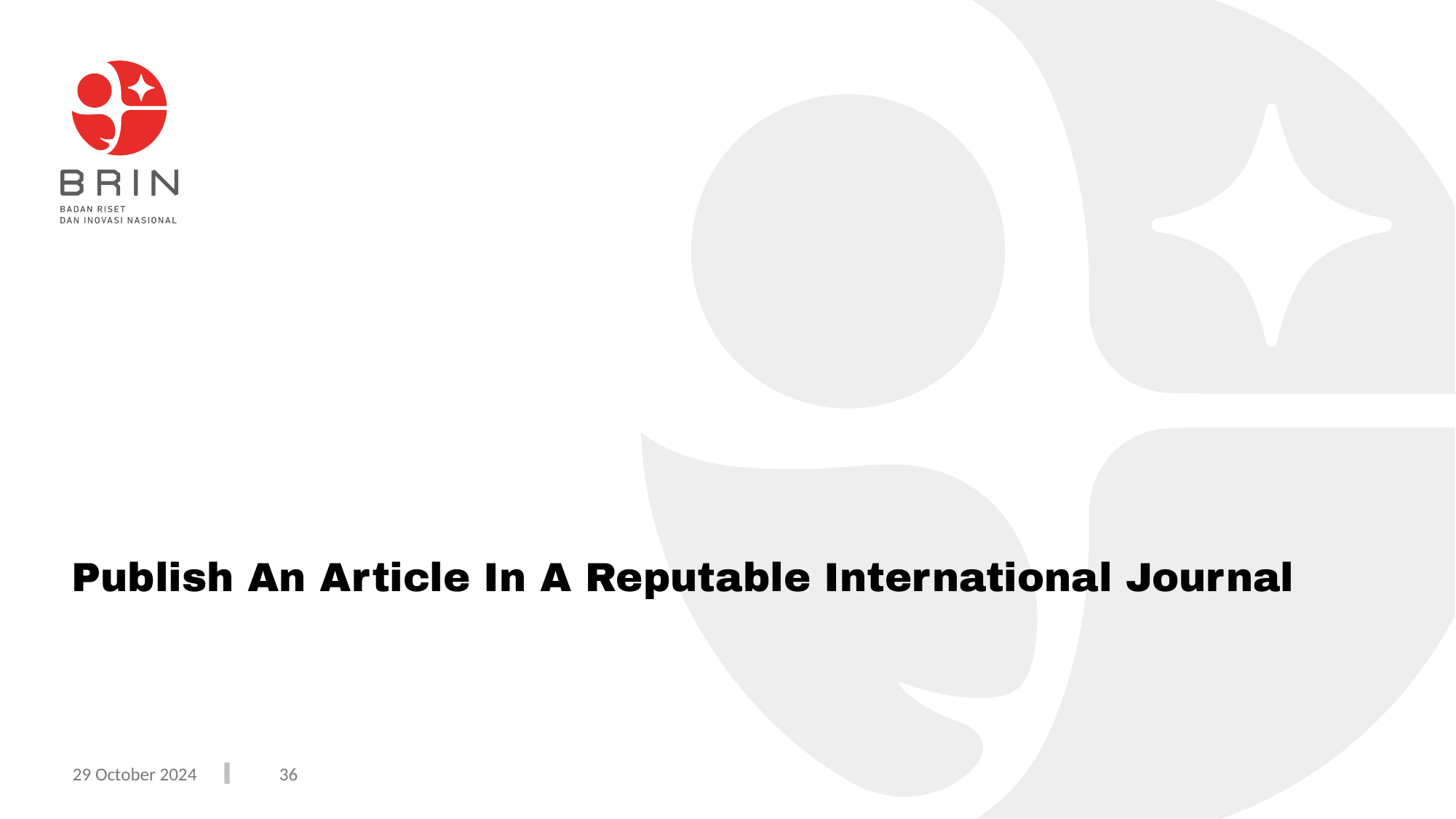

# Publish An Article In A Reputable International Journal